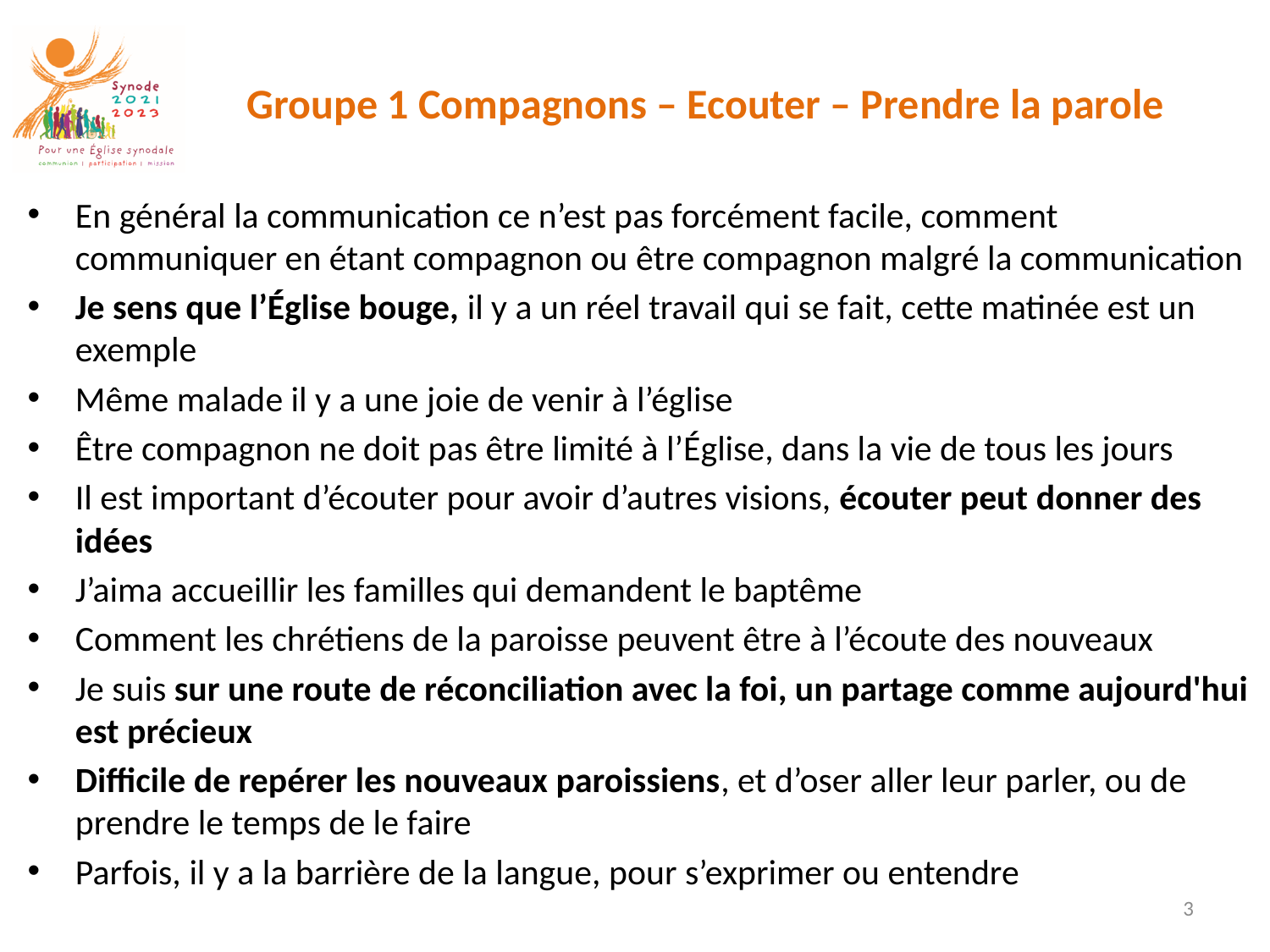

# Groupe 1 Compagnons – Ecouter – Prendre la parole
En général la communication ce n’est pas forcément facile, comment communiquer en étant compagnon ou être compagnon malgré la communication
Je sens que l’Église bouge, il y a un réel travail qui se fait, cette matinée est un exemple
Même malade il y a une joie de venir à l’église
Être compagnon ne doit pas être limité à l’Église, dans la vie de tous les jours
Il est important d’écouter pour avoir d’autres visions, écouter peut donner des idées
J’aima accueillir les familles qui demandent le baptême
Comment les chrétiens de la paroisse peuvent être à l’écoute des nouveaux
Je suis sur une route de réconciliation avec la foi, un partage comme aujourd'hui est précieux
Difficile de repérer les nouveaux paroissiens, et d’oser aller leur parler, ou de prendre le temps de le faire
Parfois, il y a la barrière de la langue, pour s’exprimer ou entendre

3